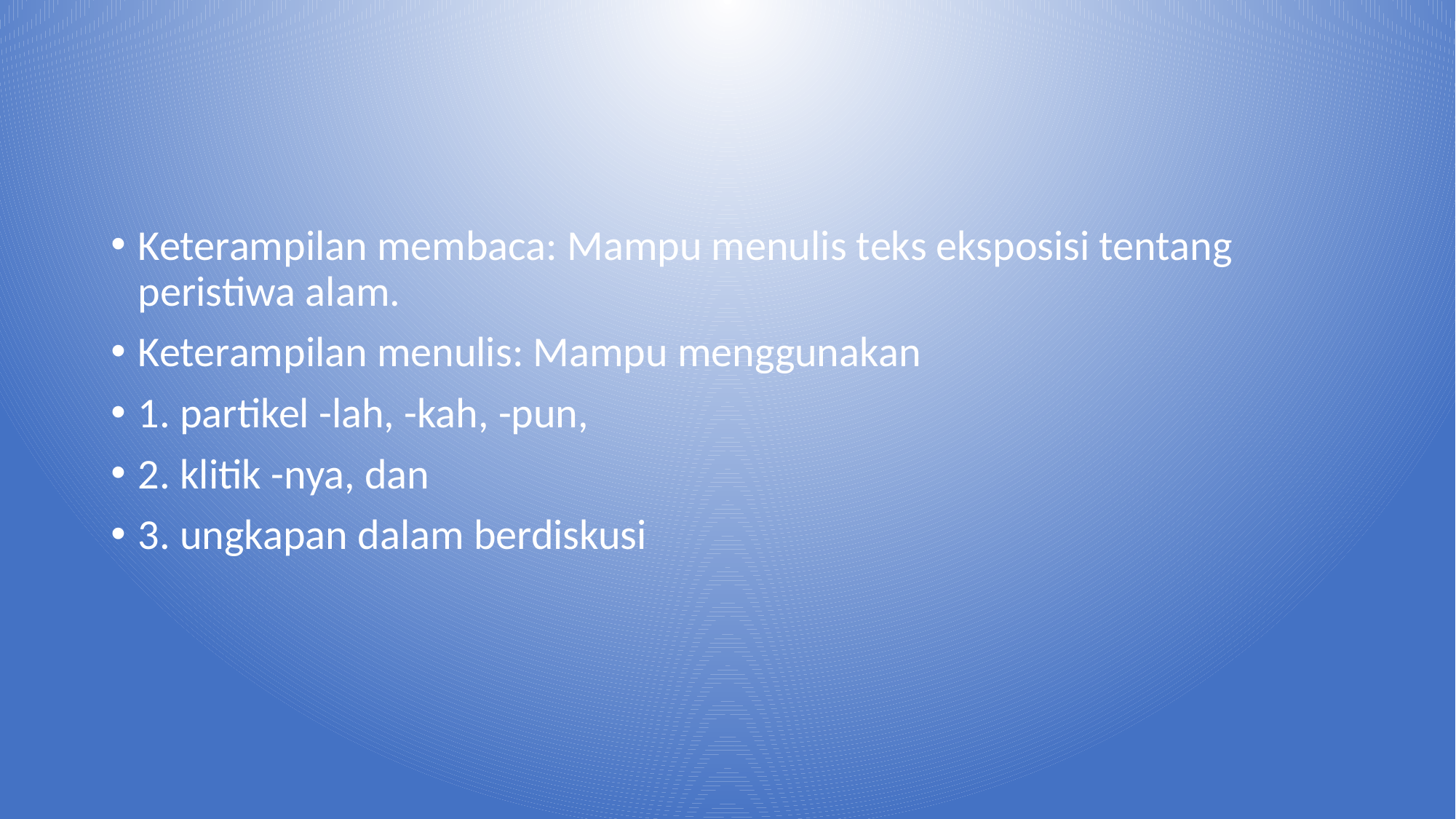

#
Keterampilan membaca: Mampu menulis teks eksposisi tentang peristiwa alam.
Keterampilan menulis: Mampu menggunakan
1. partikel -lah, -kah, -pun,
2. klitik -nya, dan
3. ungkapan dalam berdiskusi